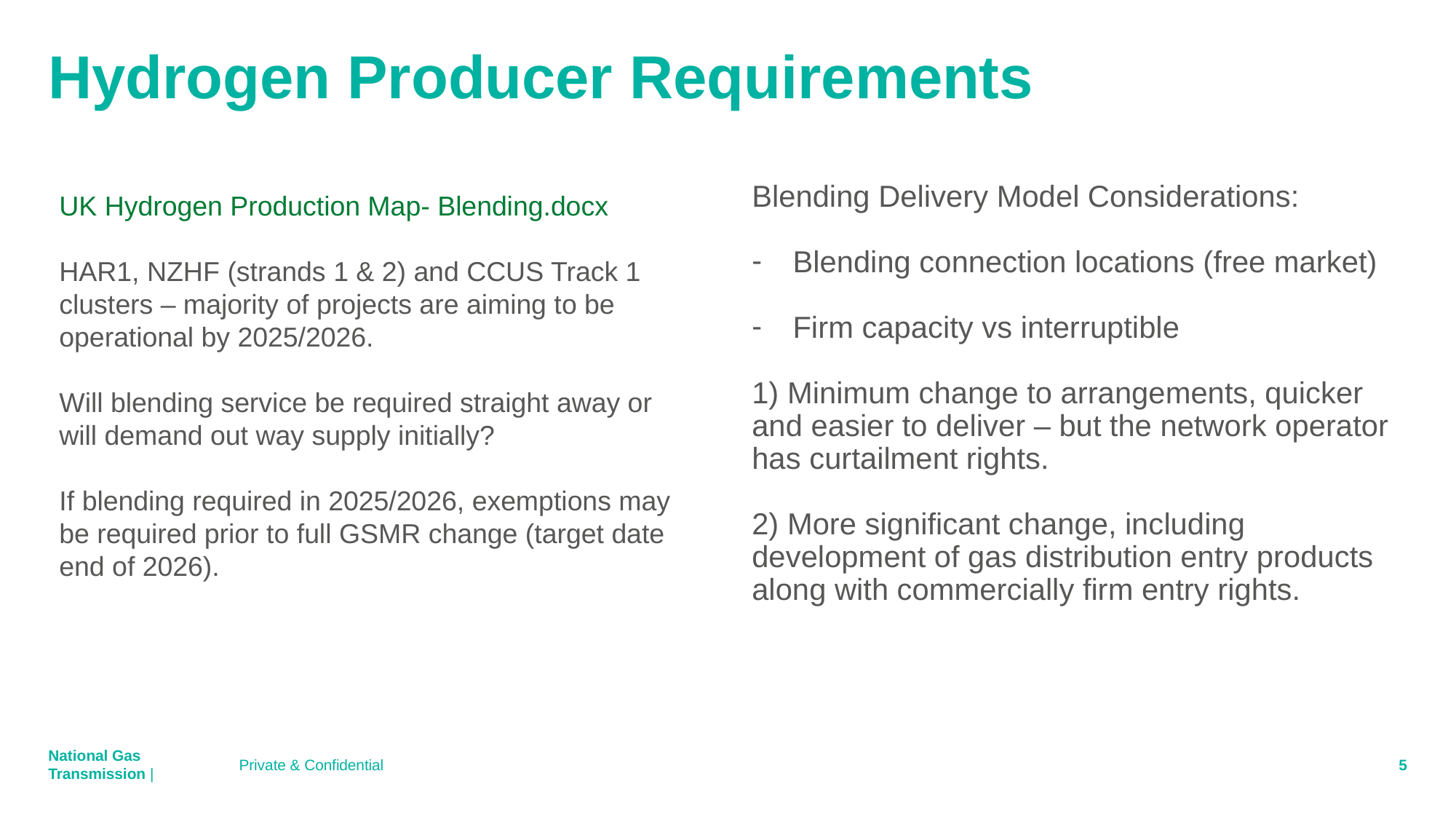

# Hydrogen Producer Requirements
UK Hydrogen Production Map- Blending.docx

HAR1, NZHF (strands 1 & 2) and CCUS Track 1 clusters – majority of projects are aiming to be operational by 2025/2026.

Will blending service be required straight away or will demand out way supply initially?

If blending required in 2025/2026, exemptions may be required prior to full GSMR change (target date end of 2026).
Blending Delivery Model Considerations:

Blending connection locations (free market)

Firm capacity vs interruptible

1) Minimum change to arrangements, quicker and easier to deliver – but the network operator has curtailment rights.

2) More significant change, including development of gas distribution entry products along with commercially firm entry rights.

Private & Confidential
5